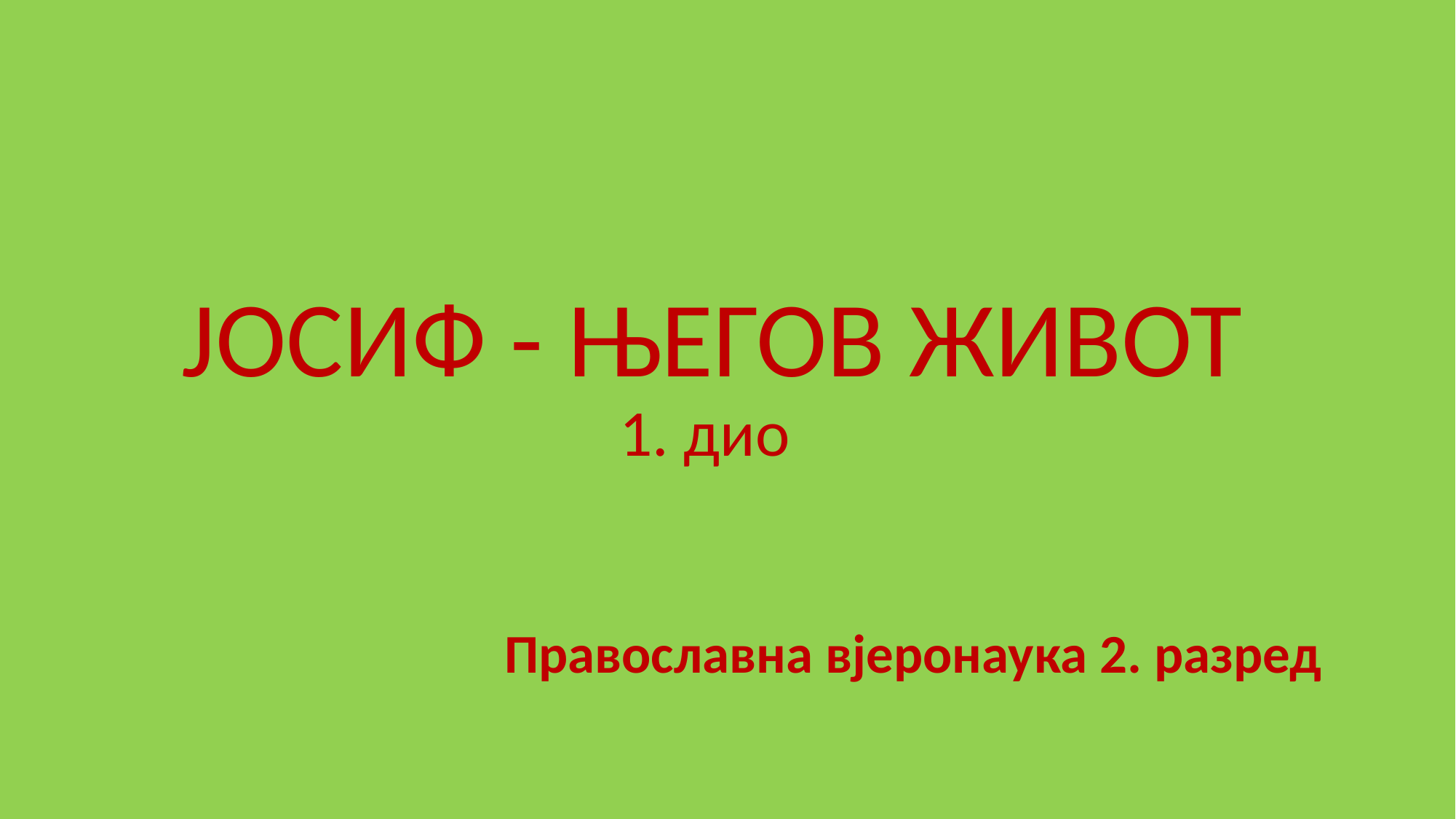

# ЈОСИФ - ЊЕГОВ ЖИВОТ 1. дио
Православна вјеронаука 2. разред